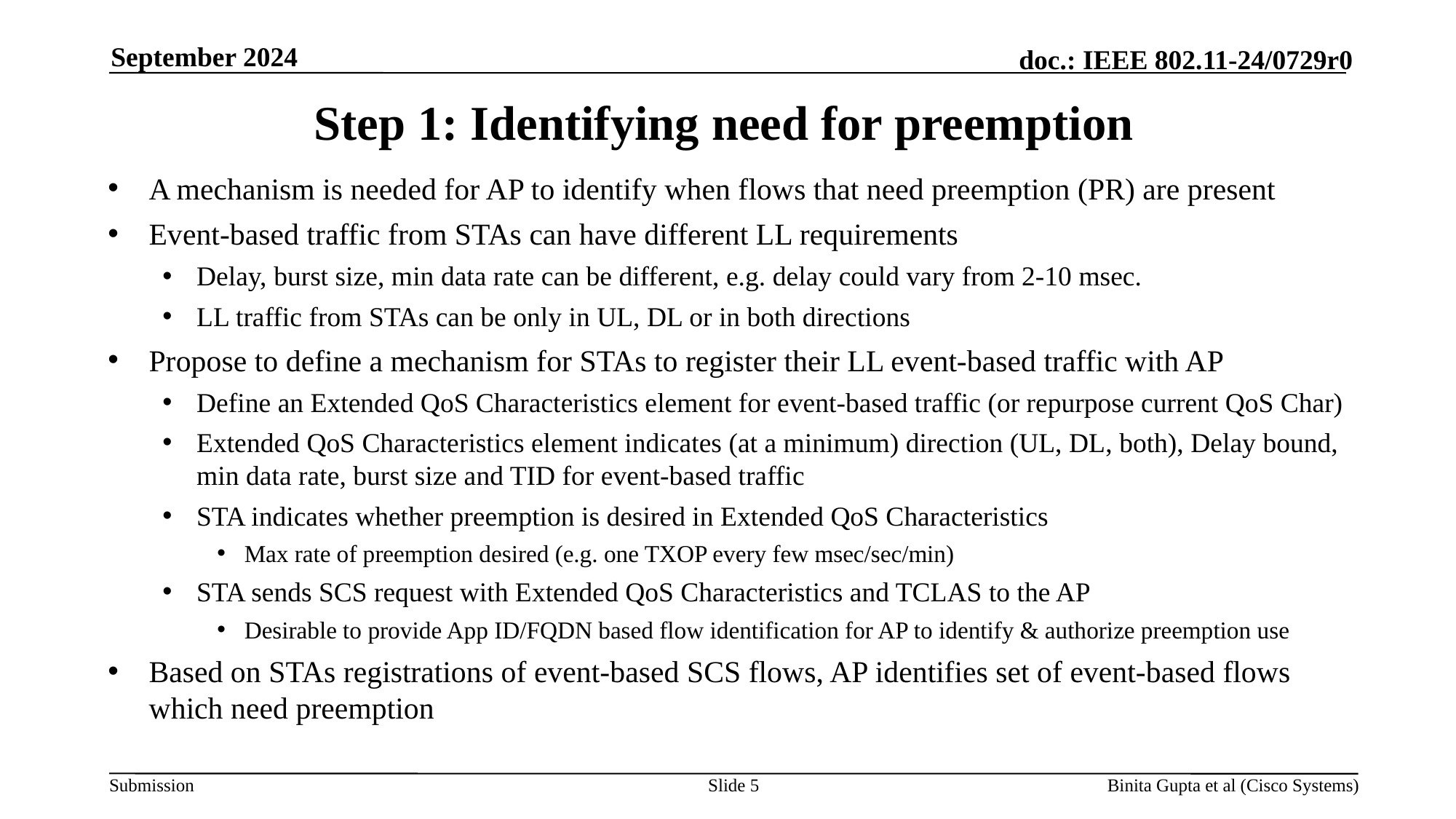

September 2024
# Step 1: Identifying need for preemption
A mechanism is needed for AP to identify when flows that need preemption (PR) are present
Event-based traffic from STAs can have different LL requirements
Delay, burst size, min data rate can be different, e.g. delay could vary from 2-10 msec.
LL traffic from STAs can be only in UL, DL or in both directions
Propose to define a mechanism for STAs to register their LL event-based traffic with AP
Define an Extended QoS Characteristics element for event-based traffic (or repurpose current QoS Char)
Extended QoS Characteristics element indicates (at a minimum) direction (UL, DL, both), Delay bound, min data rate, burst size and TID for event-based traffic
STA indicates whether preemption is desired in Extended QoS Characteristics
Max rate of preemption desired (e.g. one TXOP every few msec/sec/min)
STA sends SCS request with Extended QoS Characteristics and TCLAS to the AP
Desirable to provide App ID/FQDN based flow identification for AP to identify & authorize preemption use
Based on STAs registrations of event-based SCS flows, AP identifies set of event-based flows which need preemption

Slide 5
Binita Gupta et al (Cisco Systems)